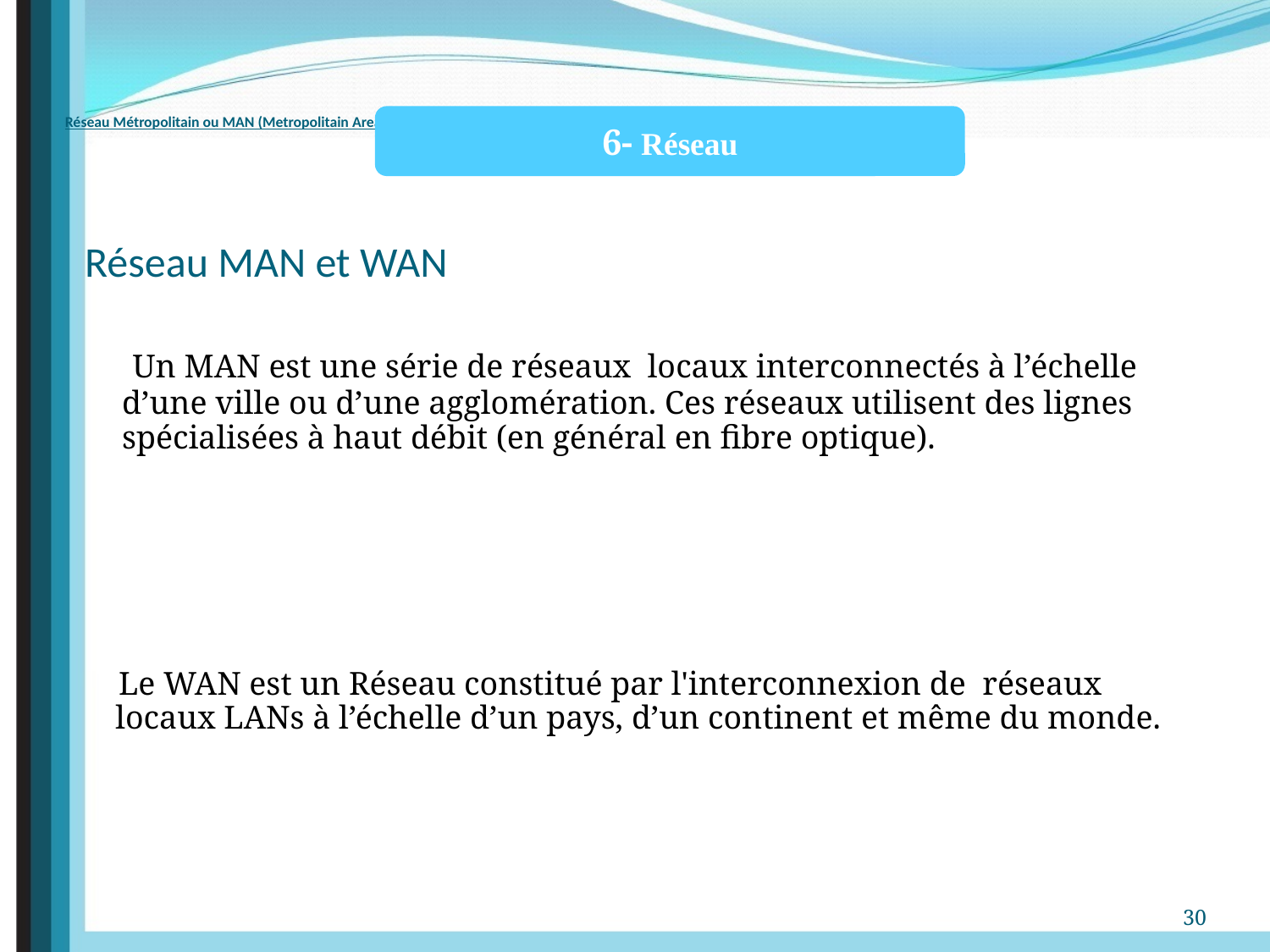

# Réseau Métropolitain ou MAN (Metropolitain Area Network )
6- Réseau
Réseau MAN et WAN

     Un MAN est une série de réseaux  locaux interconnectés à l’échelle d’une ville ou d’une agglomération. Ces réseaux utilisent des lignes spécialisées à haut débit (en général en fibre optique).

     Le WAN est un Réseau constitué par l'interconnexion de  réseaux locaux LANs à l’échelle d’un pays, d’un continent et même du monde.

30